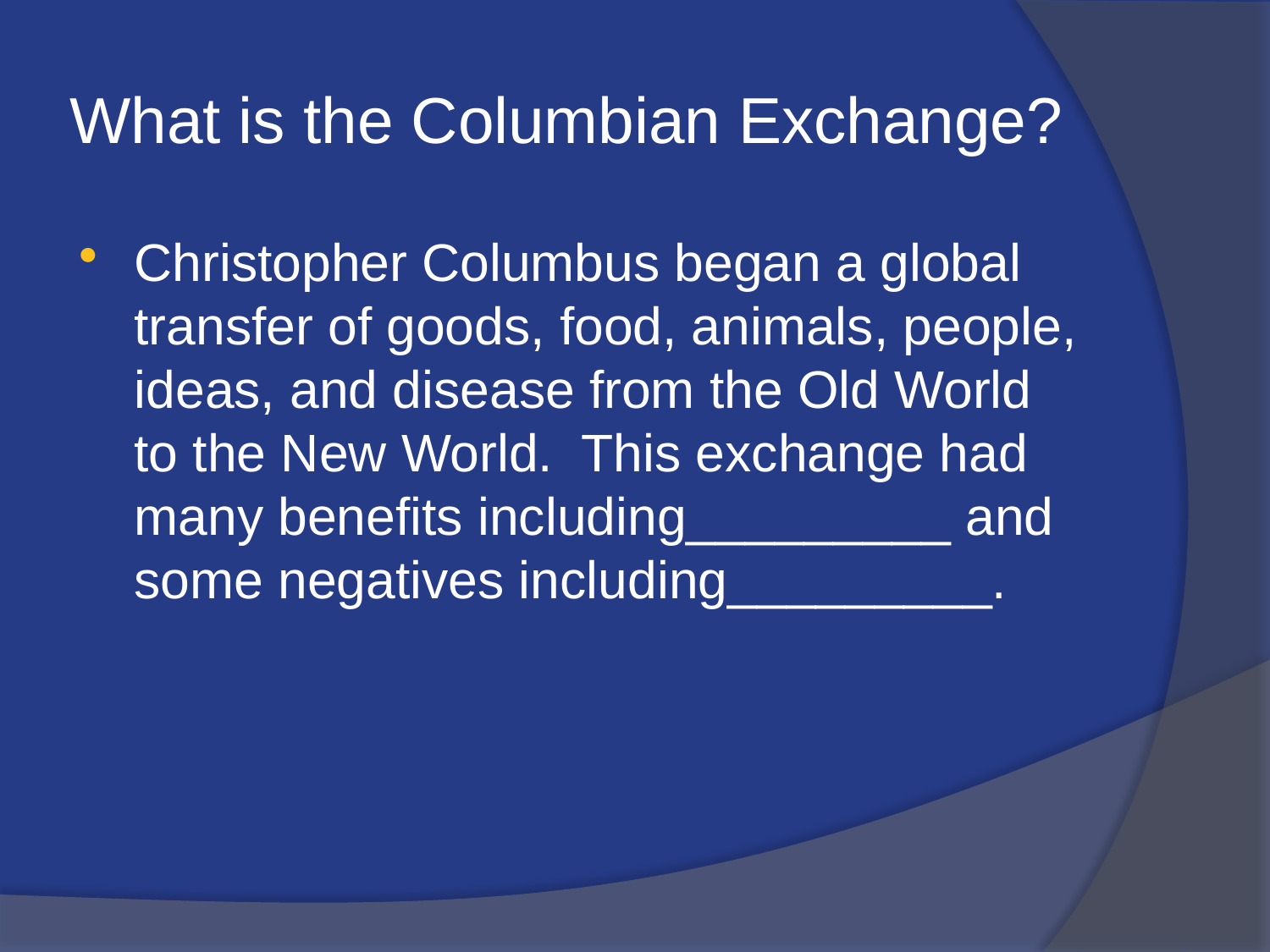

# What is the Columbian Exchange?
Christopher Columbus began a global transfer of goods, food, animals, people, ideas, and disease from the Old World to the New World.  This exchange had many benefits including_________ and some negatives including_________.